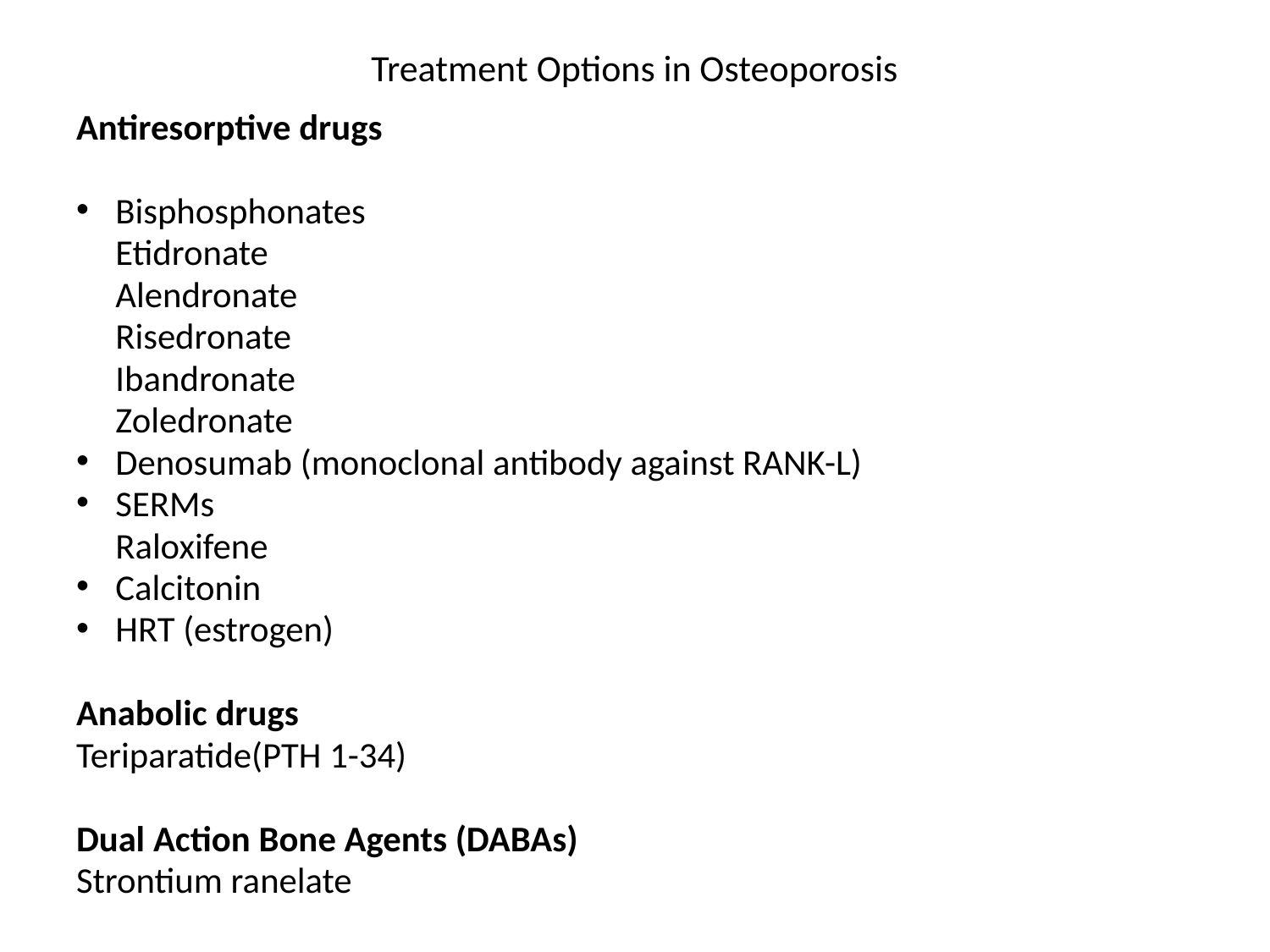

# Treatment Options in Osteoporosis
Antiresorptive drugs

Bisphosphonates
		Etidronate
		Alendronate
		Risedronate
		Ibandronate
		Zoledronate
Denosumab (monoclonal antibody against RANK-L)
SERMs
		Raloxifene
Calcitonin
HRT (estrogen)

Anabolic drugs
Teriparatide(PTH 1-34)

Dual Action Bone Agents (DABAs)
Strontium ranelate